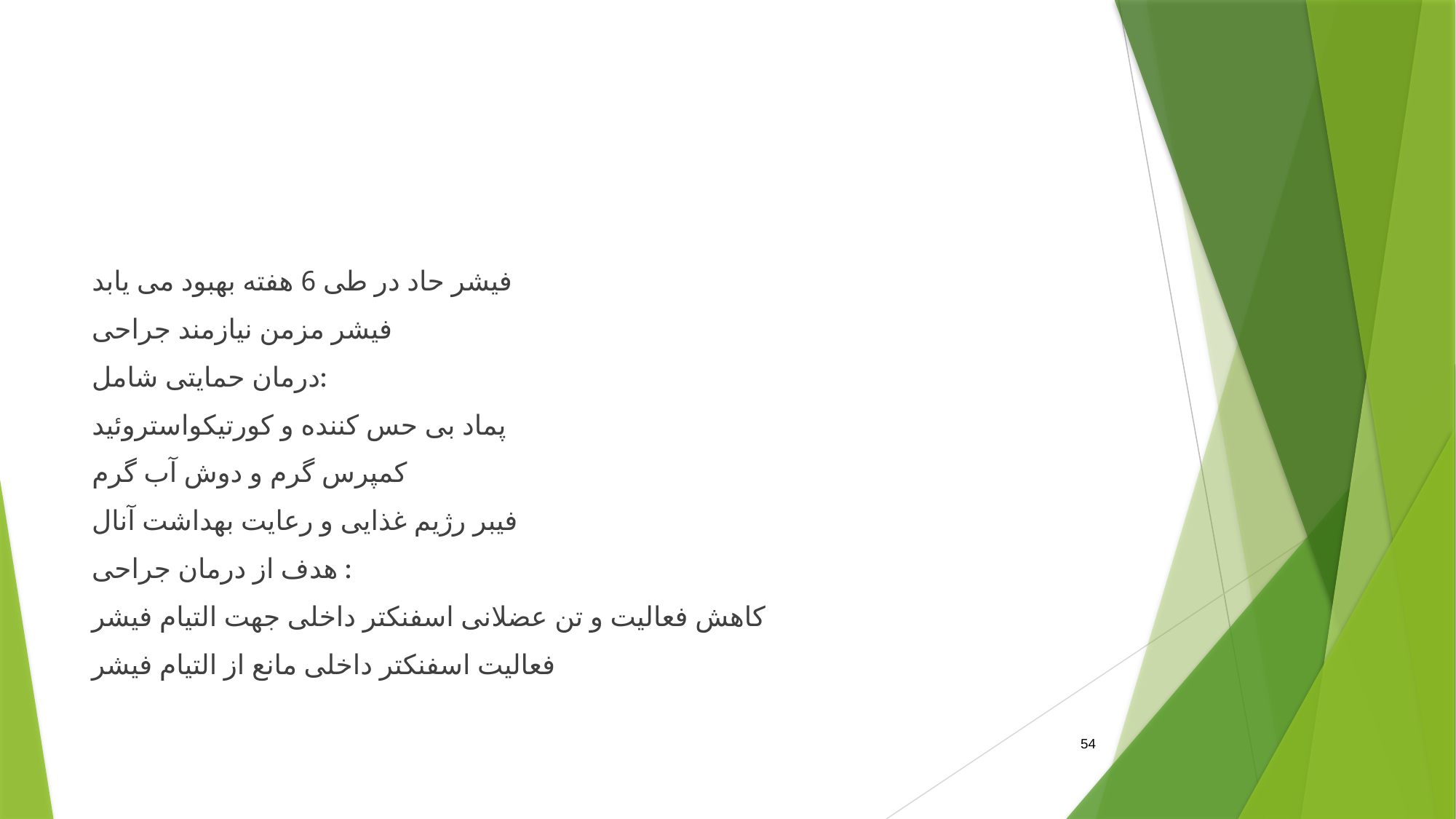

#
فیشر حاد در طی 6 هفته بهبود می یابد
فیشر مزمن نیازمند جراحی
درمان حمایتی شامل:
پماد بی حس کننده و کورتیکواستروئید
کمپرس گرم و دوش آب گرم
فیبر رژیم غذایی و رعایت بهداشت آنال
هدف از درمان جراحی :
کاهش فعالیت و تن عضلانی اسفنکتر داخلی جهت التیام فیشر
فعالیت اسفنکتر داخلی مانع از التیام فیشر
54